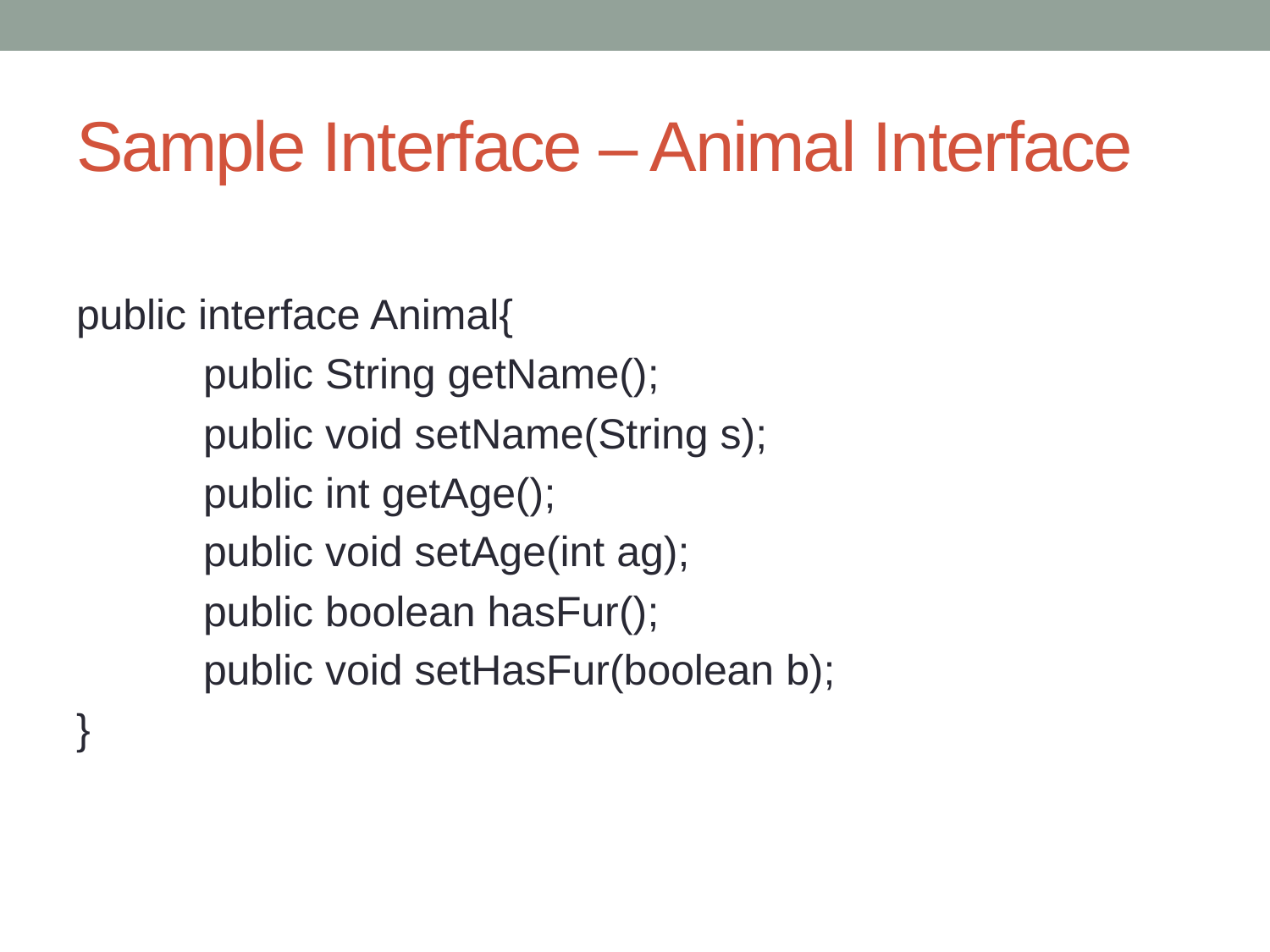

# Sample Interface – Animal Interface

public interface Animal{
	public String getName();
	public void setName(String s);
	public int getAge();
	public void setAge(int ag);
	public boolean hasFur();
	public void setHasFur(boolean b);
}